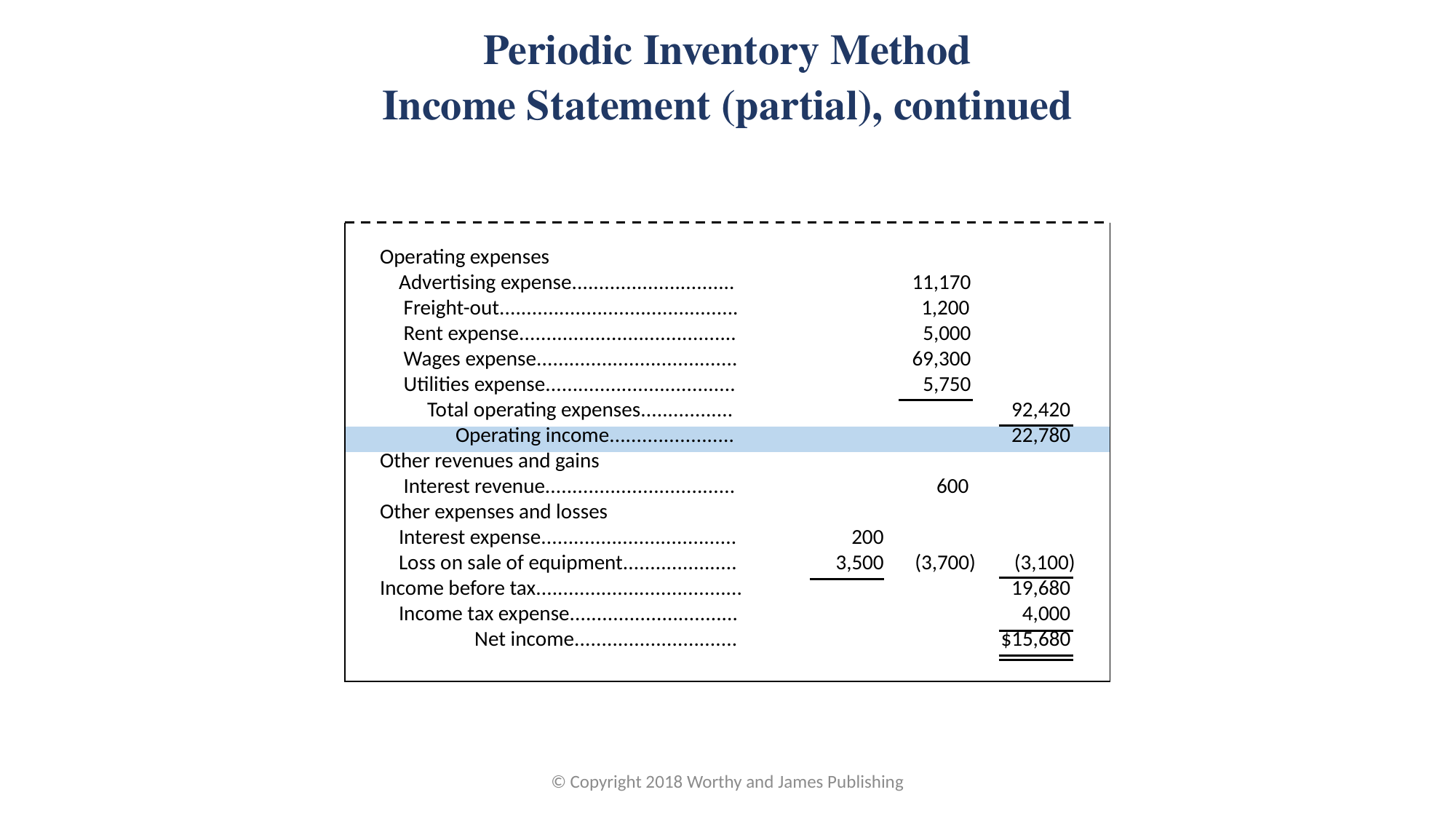

Periodic Inventory Method
Income Statement (partial), continued

|  |  |  |  |  |  |  |
| --- | --- | --- | --- | --- | --- | --- |
|  | Operating expenses |  |  |  |  |  |
|  | Advertising expense.............................. |  |  | 11,170 |  |  |
|  | Freight-out............................................ |  |  | 1,200 |  |  |
|  | Rent expense........................................ |  |  | 5,000 |  |  |
|  | Wages expense..................................... |  |  | 69,300 |  |  |
|  | Utilities expense................................... |  |  | 5,750 |  |  |
|  | Total operating expenses................. |  |  |  | 92,420 |  |
|  | Operating income....................... |  |  |  | 22,780 |  |
|  | Other revenues and gains |  |  |  |  |  |
|  | Interest revenue................................... |  |  | 600 |  |  |
|  | Other expenses and losses |  |  |  |  |  |
|  | Interest expense.................................... |  | 200 |  |  |  |
|  | Loss on sale of equipment..................... |  | 3,500 | (3,700) | (3,100) |  |
|  | Income before tax...................................... |  |  |  | 19,680 |  |
|  | Income tax expense............................... |  |  |  | 4,000 |  |
|  | Net income.............................. |  |  |  | $15,680 |  |
|  |  |  |  |  |  |  |
© Copyright 2018 Worthy and James Publishing